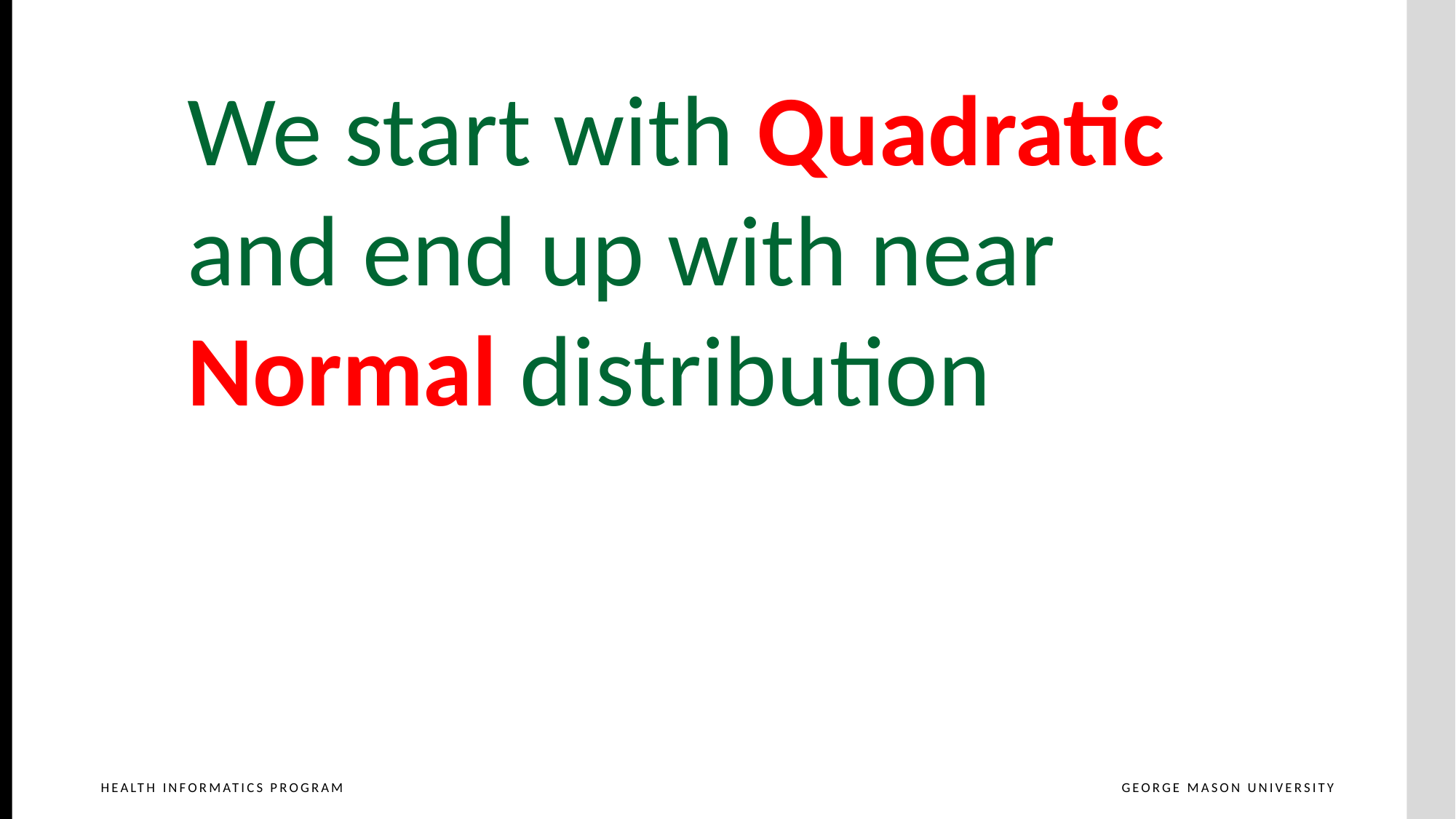

We start with Quadratic and end up with near Normal distribution